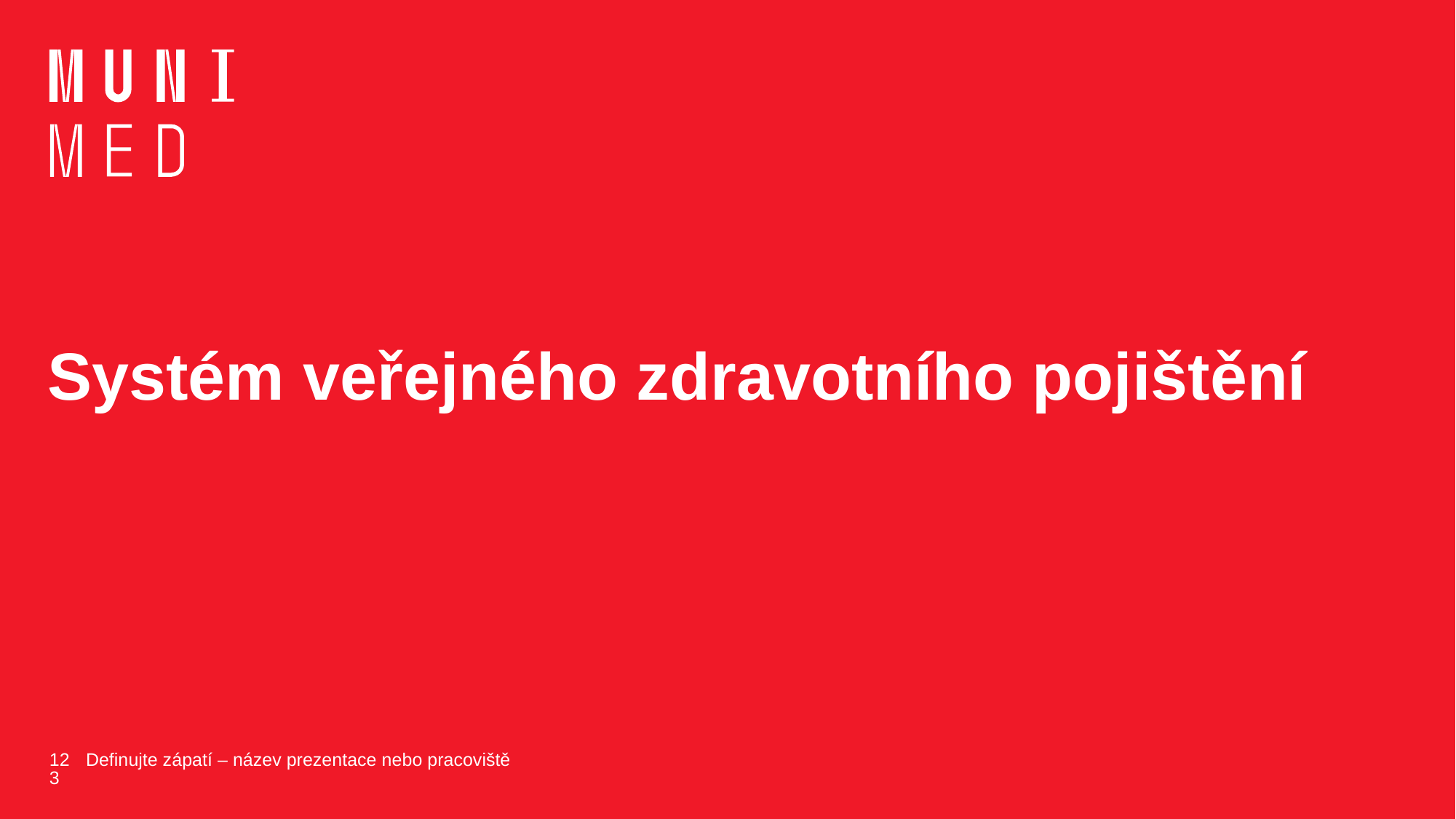

# Systém veřejného zdravotního pojištění

123
Definujte zápatí – název prezentace nebo pracoviště